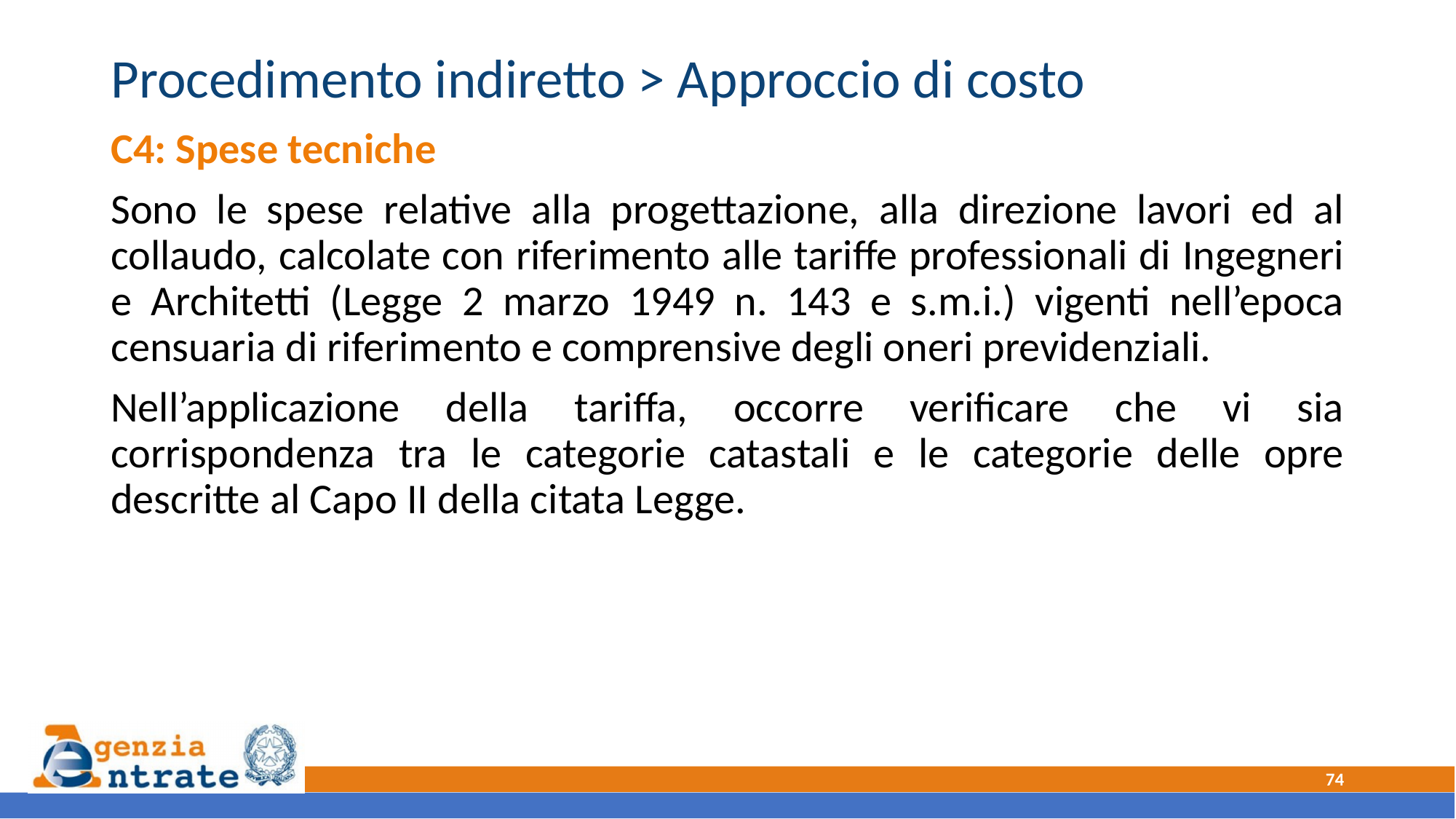

# Procedimento indiretto > Approccio di costo
C4: Spese tecniche
Sono le spese relative alla progettazione, alla direzione lavori ed al collaudo, calcolate con riferimento alle tariffe professionali di Ingegneri e Architetti (Legge 2 marzo 1949 n. 143 e s.m.i.) vigenti nell’epoca censuaria di riferimento e comprensive degli oneri previdenziali.
Nell’applicazione della tariffa, occorre verificare che vi sia corrispondenza tra le categorie catastali e le categorie delle opre descritte al Capo II della citata Legge.